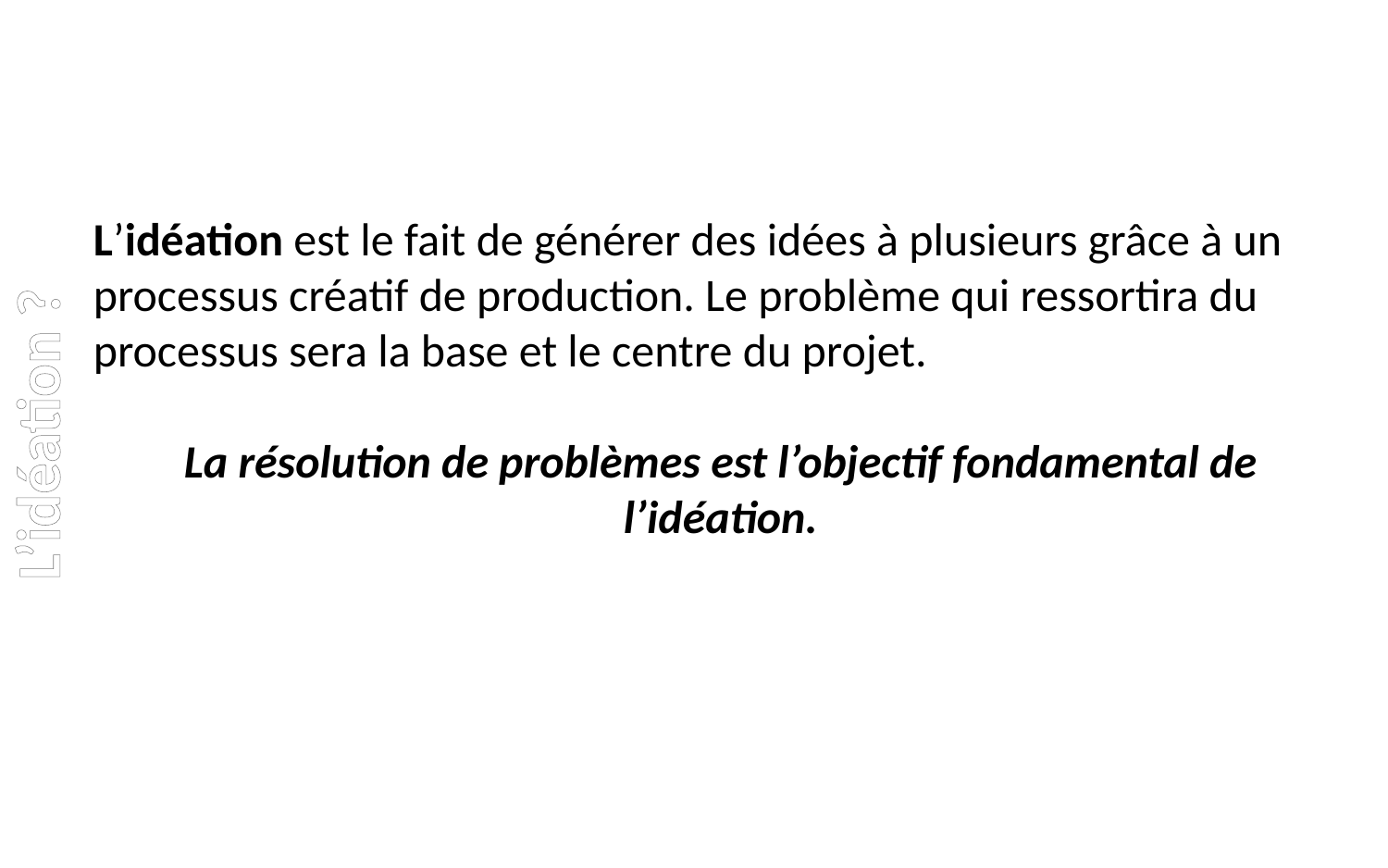

L’idéation est le fait de générer des idées à plusieurs grâce à un processus créatif de production. Le problème qui ressortira du processus sera la base et le centre du projet.

La résolution de problèmes est l’objectif fondamental de l’idéation.

L’idéation ?